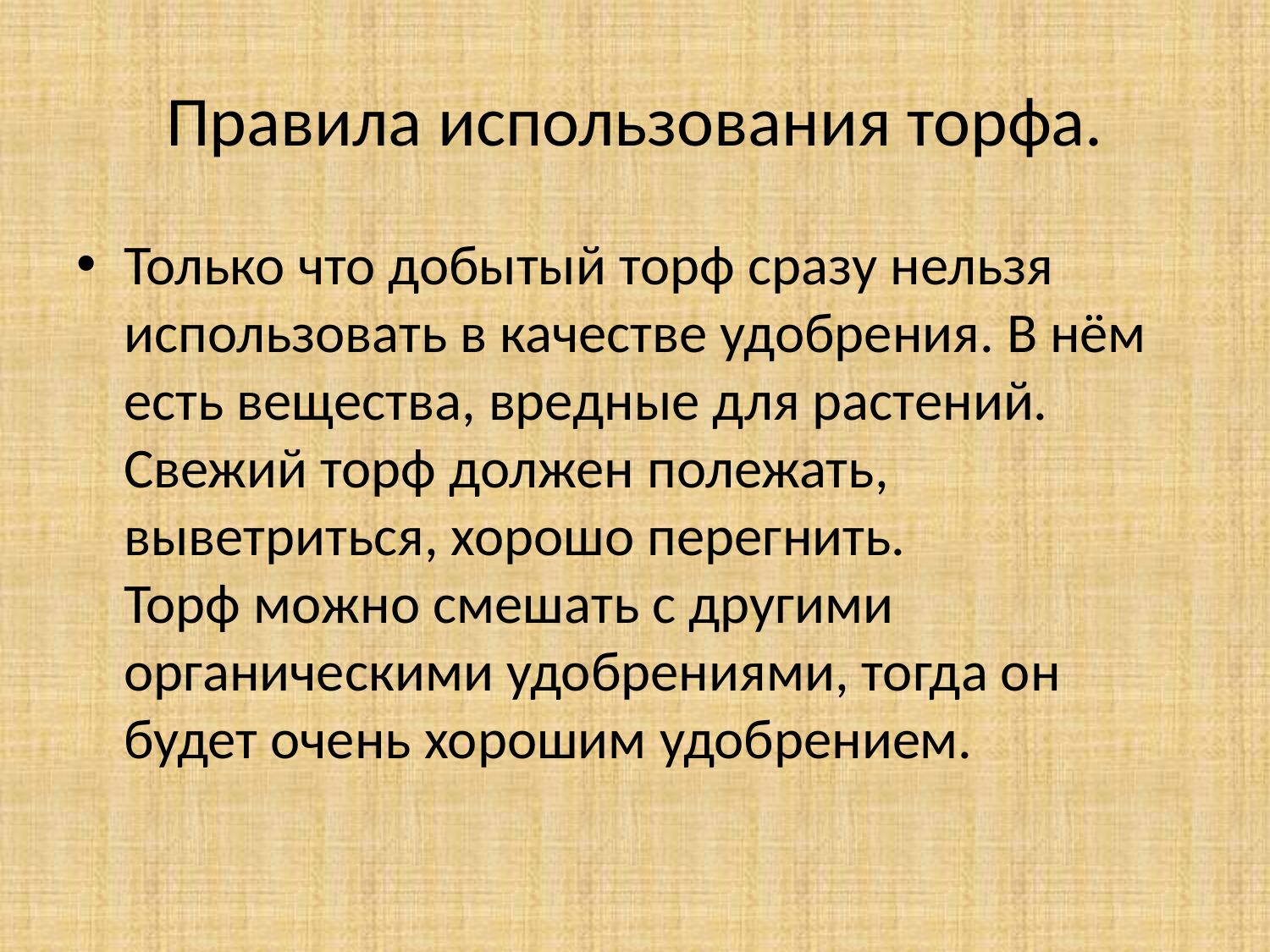

# Правила использования торфа.
Только что добытый торф сразу нельзя использовать в качестве удобрения. В нём есть вещества, вредные для растений. Свежий торф должен полежать, выветриться, хорошо перегнить.                    Торф можно смешать с другими органическими удобрениями, тогда он будет очень хорошим удобрением.